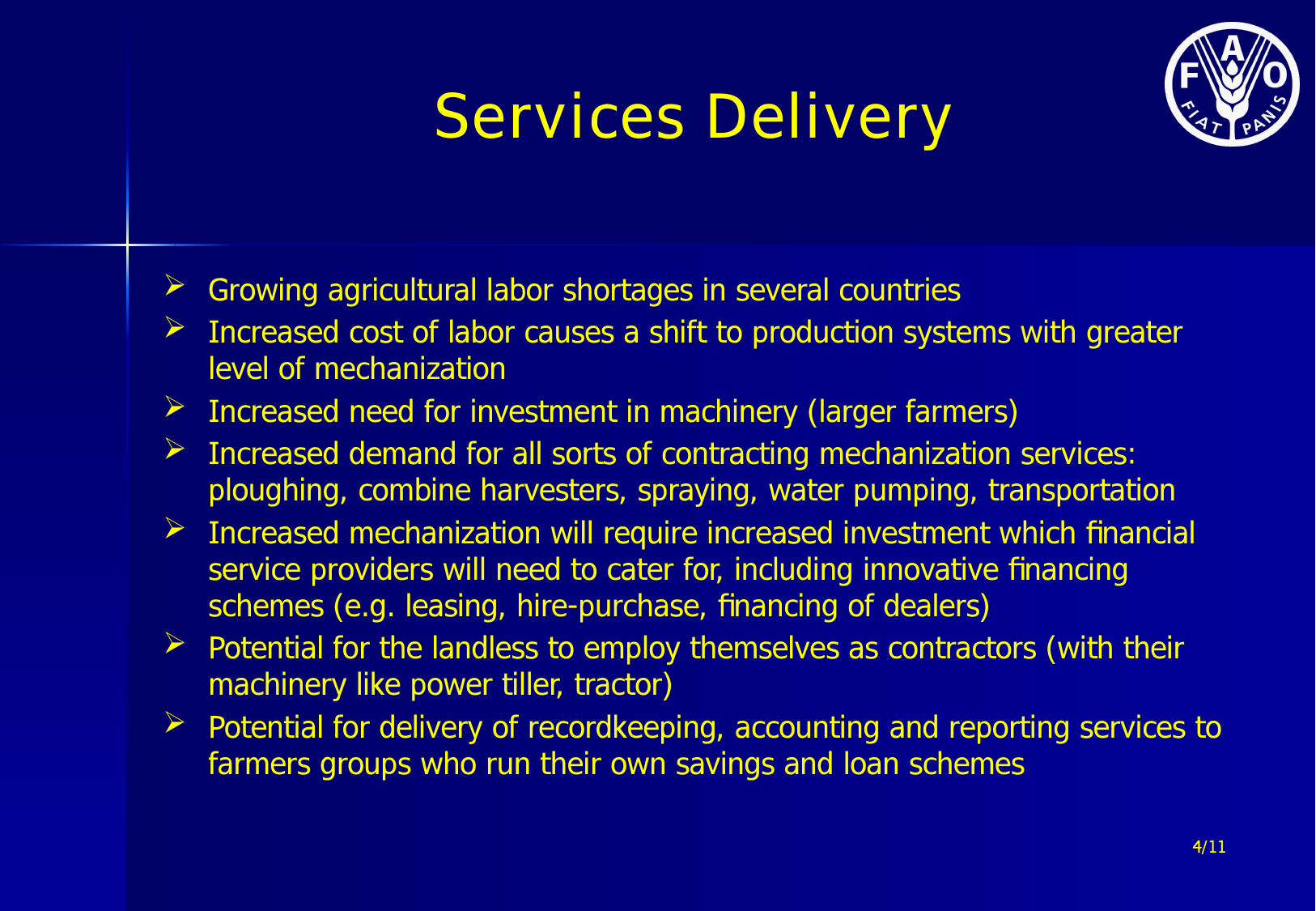

# Services Delivery
Growing agricultural labor shortages in several countries
Increased cost of labor causes a shift to production systems with greater level of mechanization
Increased need for investment in machinery (larger farmers)
Increased demand for all sorts of contracting mechanization services: ploughing, combine harvesters, spraying, water pumping, transportation
Increased mechanization will require increased investment which financial service providers will need to cater for, including innovative financing schemes (e.g. leasing, hire-purchase, financing of dealers)
Potential for the landless to employ themselves as contractors (with their machinery like power tiller, tractor)
Potential for delivery of recordkeeping, accounting and reporting services to farmers groups who run their own savings and loan schemes

4/11